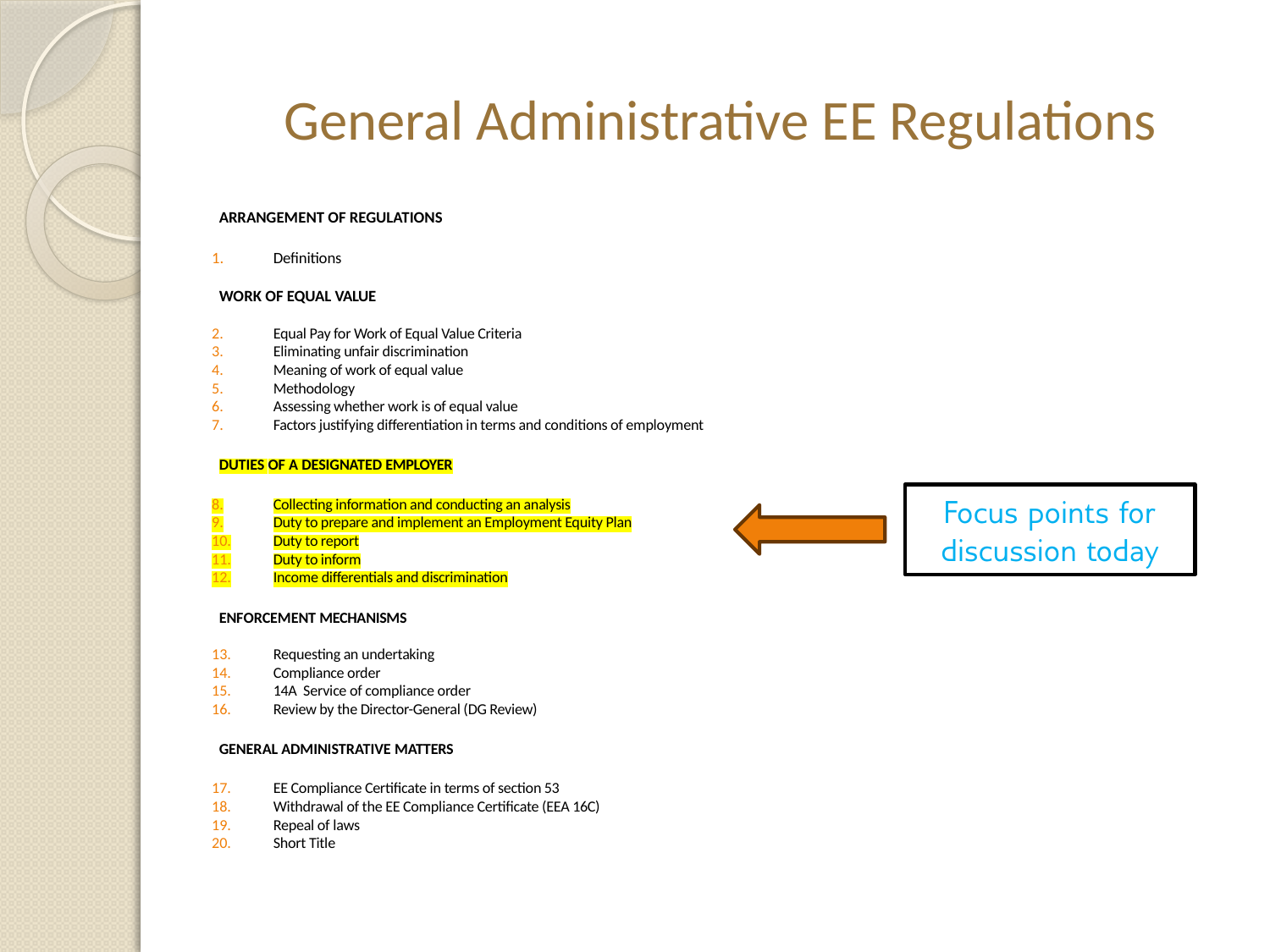

# General Administrative EE Regulations
ARRANGEMENT OF REGULATIONS

Definitions

WORK OF EQUAL VALUE

Equal Pay for Work of Equal Value Criteria
Eliminating unfair discrimination
Meaning of work of equal value
Methodology
Assessing whether work is of equal value
Factors justifying differentiation in terms and conditions of employment

DUTIES OF A DESIGNATED EMPLOYER

Collecting information and conducting an analysis
Duty to prepare and implement an Employment Equity Plan
Duty to report
Duty to inform
Income differentials and discrimination

ENFORCEMENT MECHANISMS

Requesting an undertaking
Compliance order
14A  Service of compliance order
Review by the Director-General (DG Review)

GENERAL ADMINISTRATIVE MATTERS

EE Compliance Certificate in terms of section 53
Withdrawal of the EE Compliance Certificate (EEA 16C)
Repeal of laws
Short Title

Focus points for discussion today